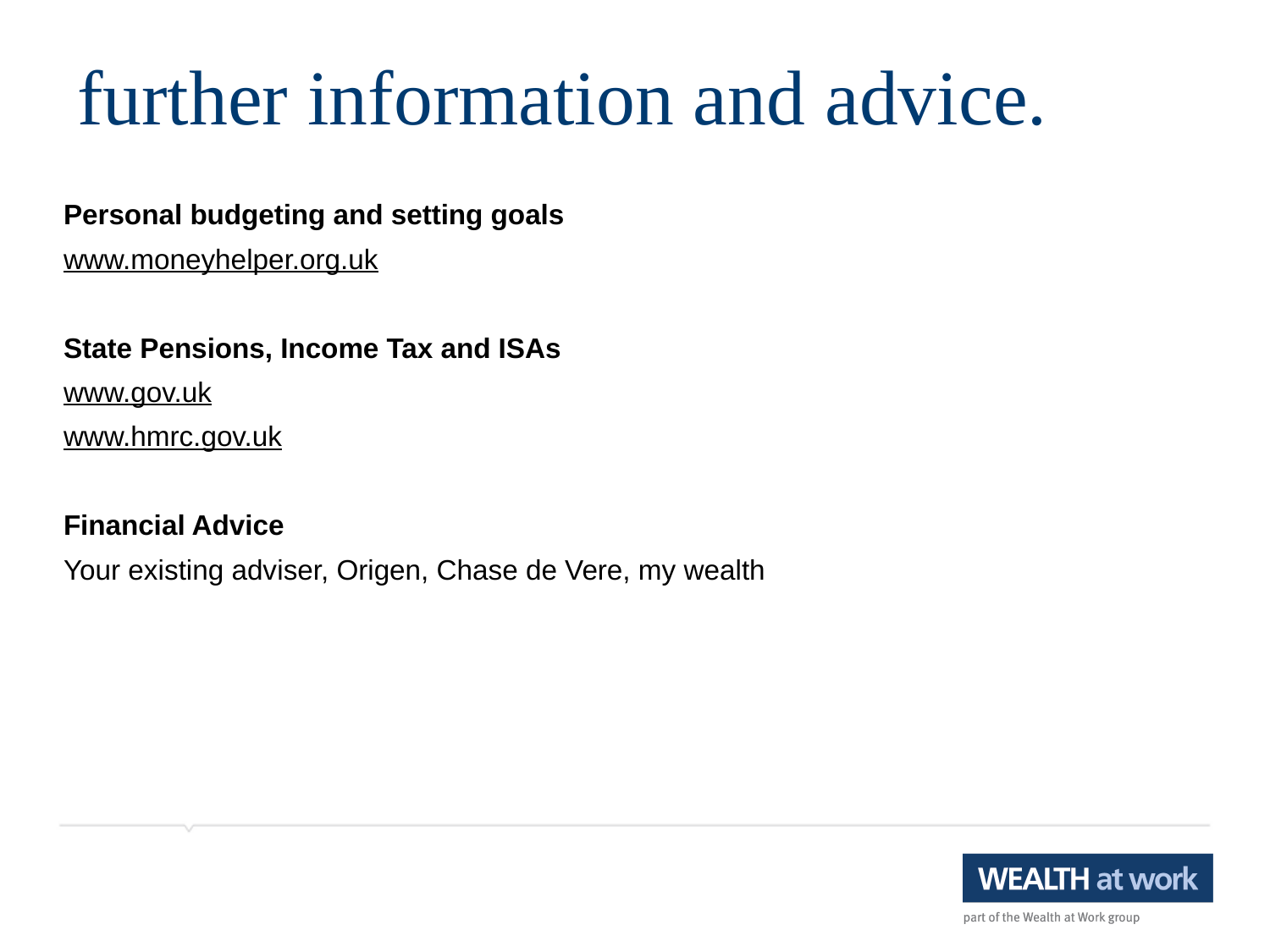

# further information and advice.

Personal budgeting and setting goals
www.moneyhelper.org.uk

State Pensions, Income Tax and ISAs
www.gov.uk
www.hmrc.gov.uk

Financial Advice
Your existing adviser, Origen, Chase de Vere, my wealth